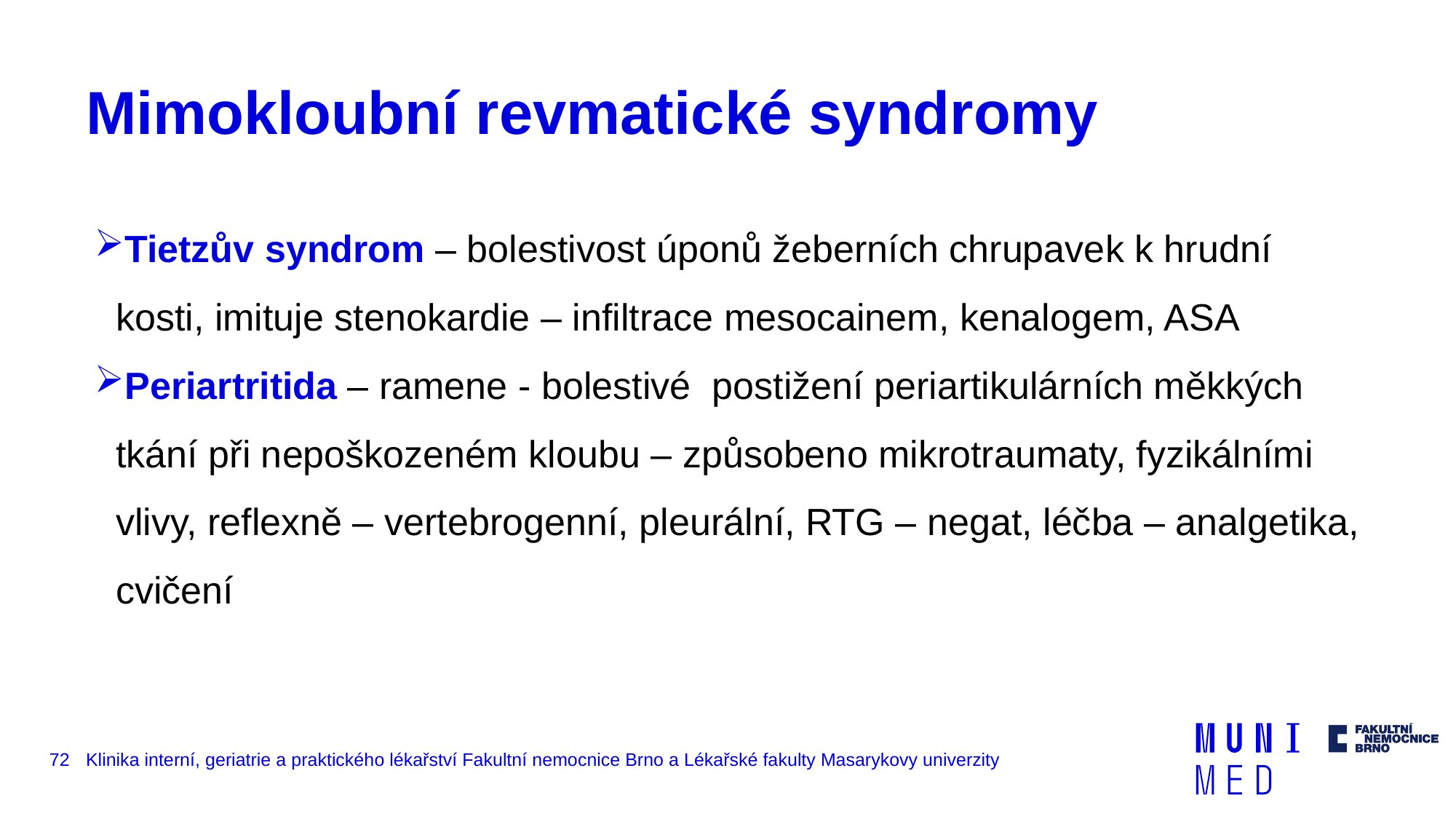

# Mimokloubní revmatické syndromy
Tietzův syndrom – bolestivost úponů žeberních chrupavek k hrudní kosti, imituje stenokardie – infiltrace mesocainem, kenalogem, ASA
Periartritida – ramene - bolestivé  postižení periartikulárních měkkých tkání při nepoškozeném kloubu – způsobeno mikrotraumaty, fyzikálními vlivy, reflexně – vertebrogenní, pleurální, RTG – negat, léčba – analgetika, cvičení
72
Klinika interní, geriatrie a praktického lékařství Fakultní nemocnice Brno a Lékařské fakulty Masarykovy univerzity